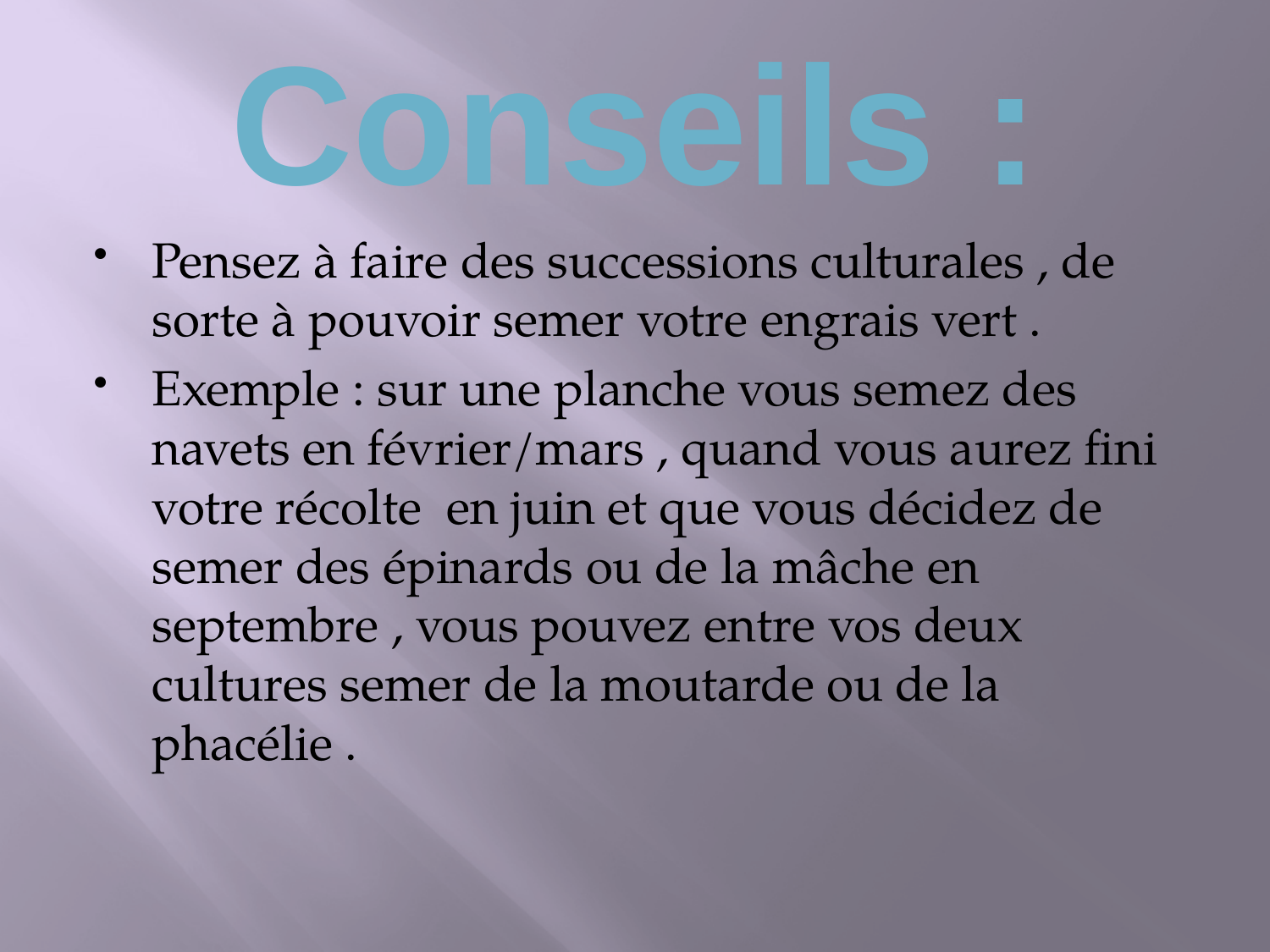

# Conseils :
Pensez à faire des successions culturales , de sorte à pouvoir semer votre engrais vert .
Exemple : sur une planche vous semez des navets en février/mars , quand vous aurez fini votre récolte  en juin et que vous décidez de semer des épinards ou de la mâche en septembre , vous pouvez entre vos deux cultures semer de la moutarde ou de la phacélie .